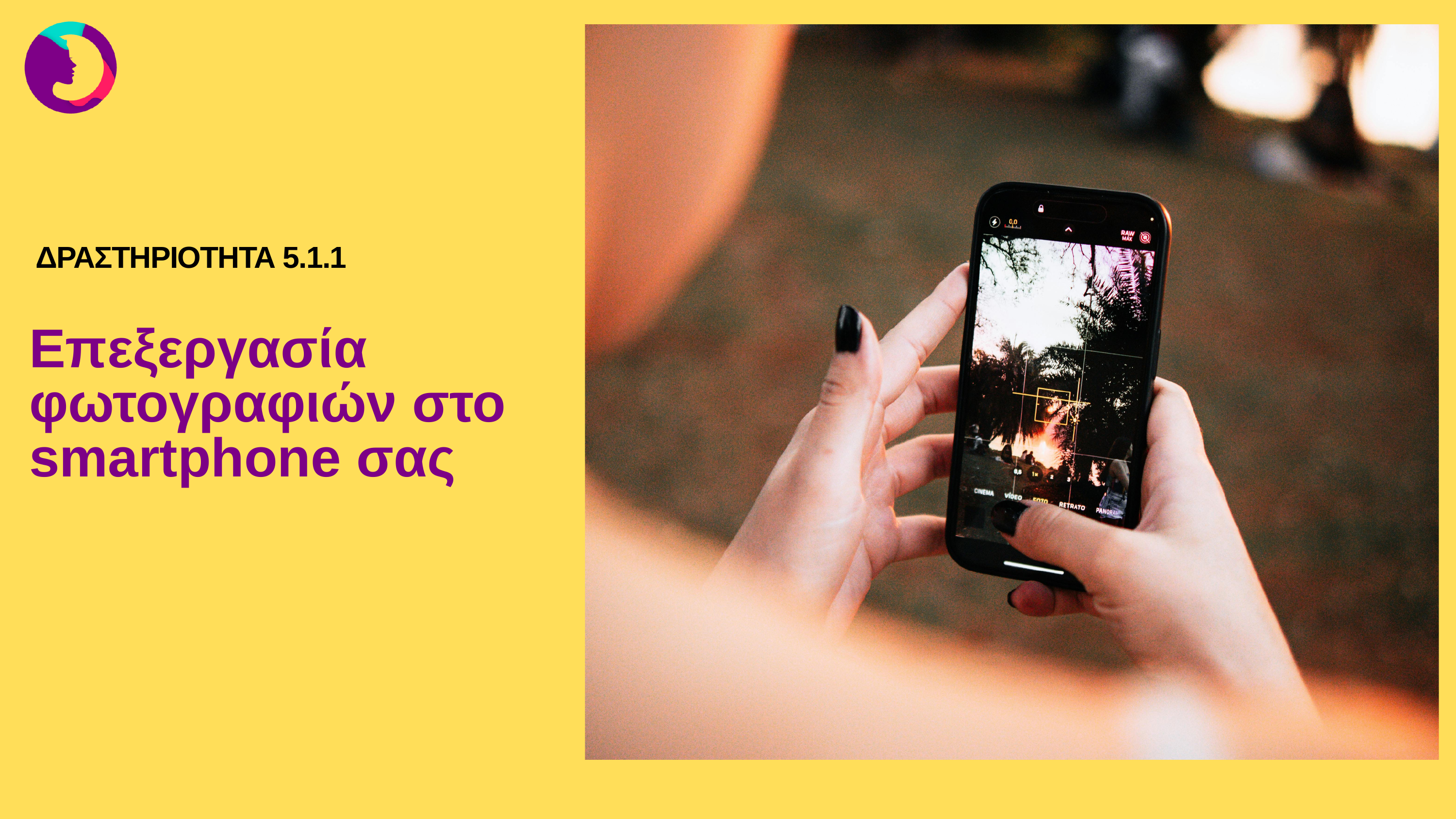

ΔΡΑΣΤΗΡΙΟΤΗΤΑ 5.1.1
Επεξεργασία φωτογραφιών στο smartphone σας